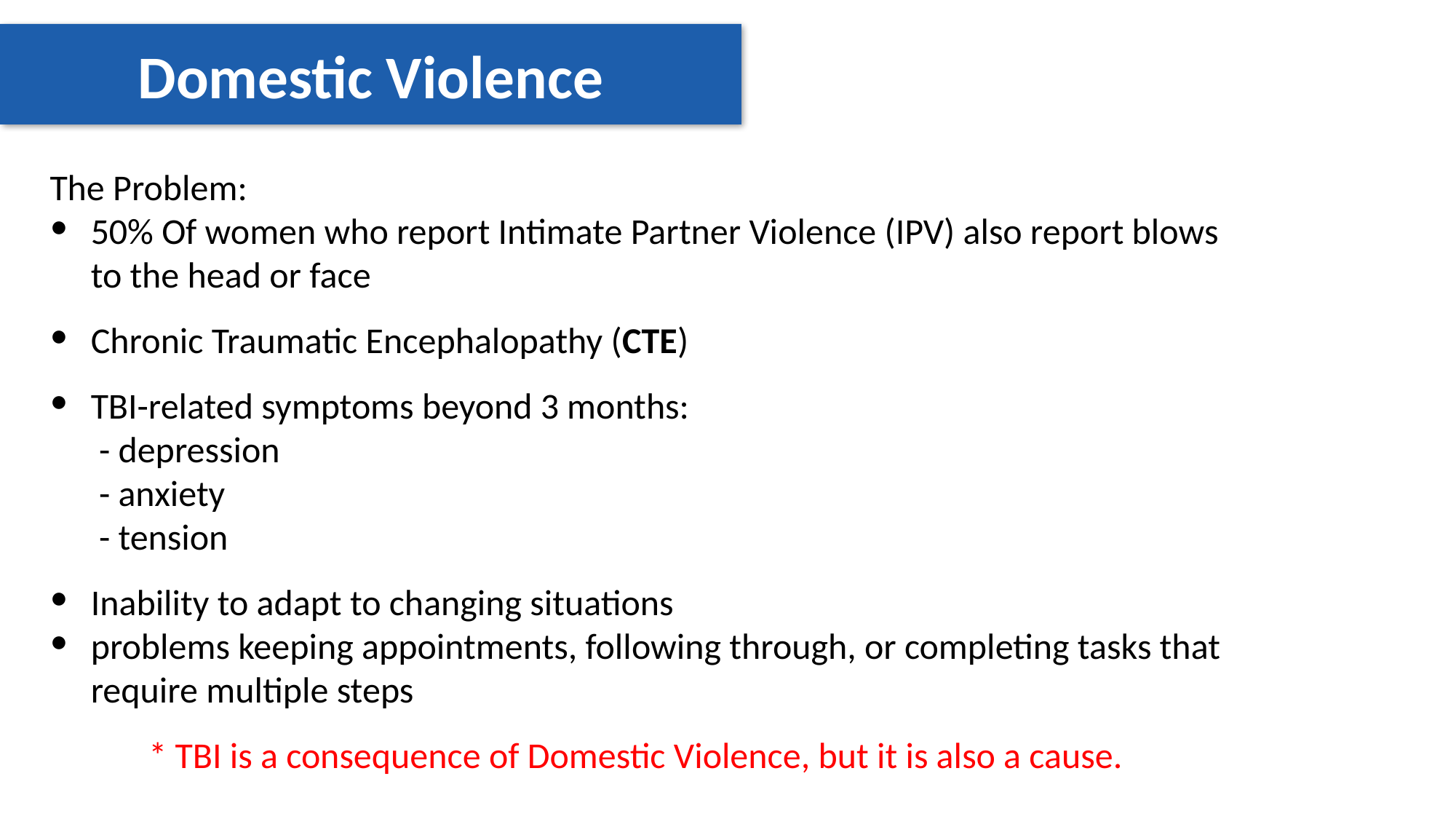

Domestic Violence
The Problem:
50% Of women who report Intimate Partner Violence (IPV) also report blows to the head or face
Chronic Traumatic Encephalopathy (CTE)
TBI-related symptoms beyond 3 months:
      - depression
      - anxiety
      - tension
Inability to adapt to changing situations
problems keeping appointments, following through, or completing tasks that require multiple steps
* TBI is a consequence of Domestic Violence, but it is also a cause.